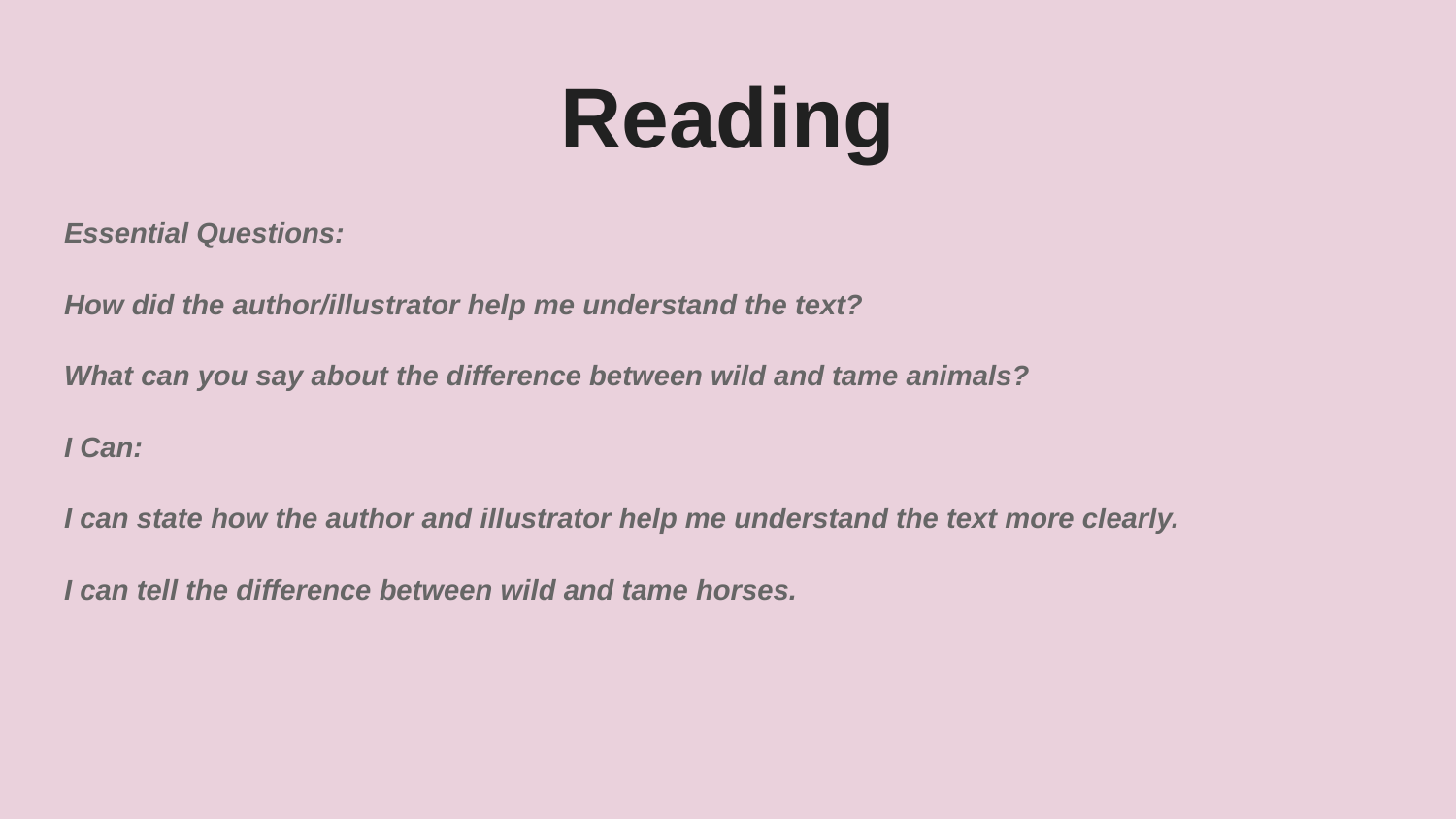

# Reading
Essential Questions:
How did the author/illustrator help me understand the text?
What can you say about the difference between wild and tame animals?
I Can:
I can state how the author and illustrator help me understand the text more clearly.
I can tell the difference between wild and tame horses.